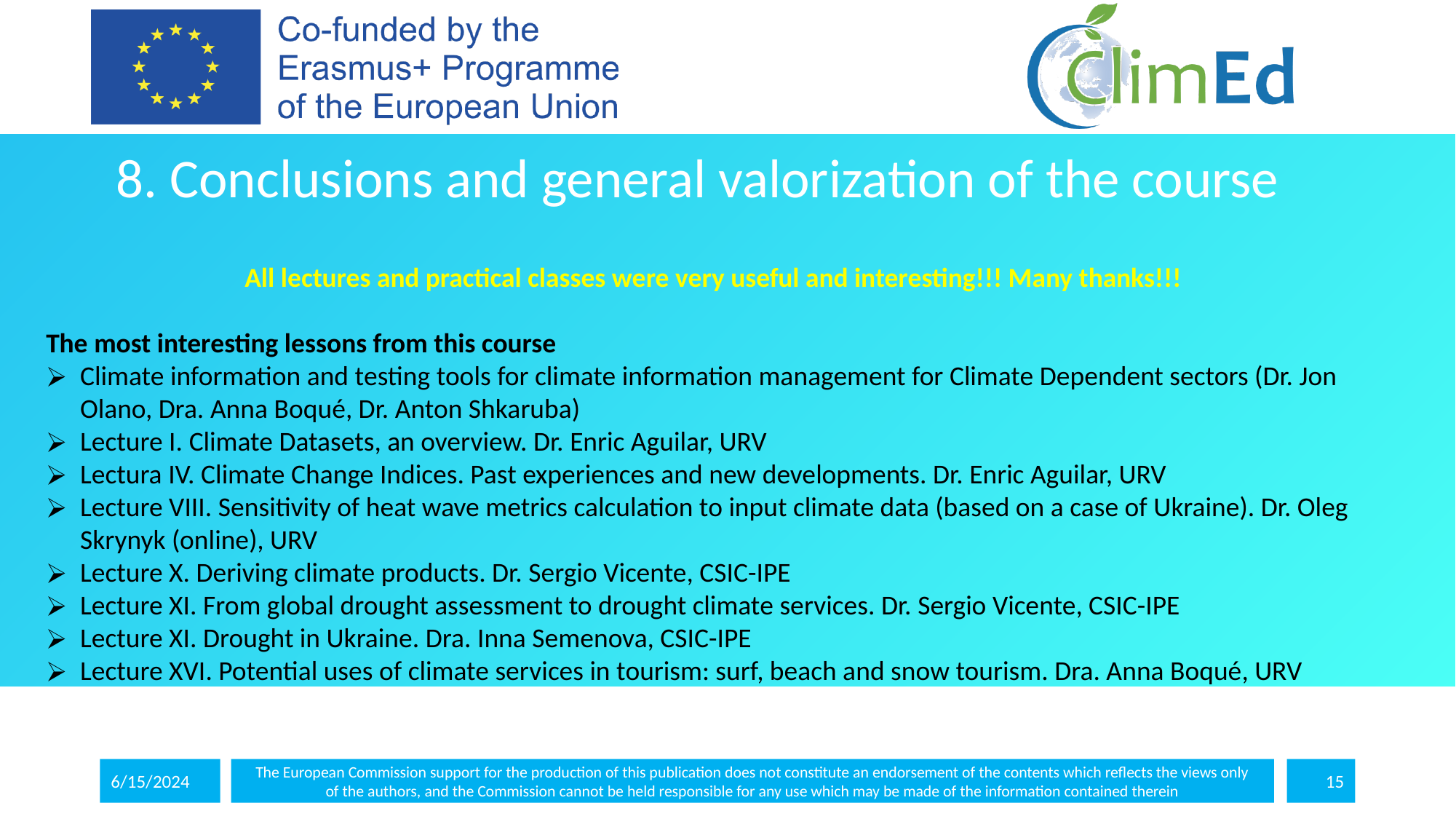

8. Conclusions and general valorization of the course
All lectures and practical classes were very useful and interesting!!! Many thanks!!!

The most interesting lessons from this course
Climate information and testing tools for climate information management for Climate Dependent sectors (Dr. Jon Olano, Dra. Anna Boqué, Dr. Anton Shkaruba)
Lecture I. Climate Datasets, an overview. Dr. Enric Aguilar, URV
Lectura IV. Climate Change Indices. Past experiences and new developments. Dr. Enric Aguilar, URV
Lecture VIII. Sensitivity of heat wave metrics calculation to input climate data (based on a case of Ukraine). Dr. Oleg Skrynyk (online), URV
Lecture X. Deriving climate products. Dr. Sergio Vicente, CSIC-IPE
Lecture XI. From global drought assessment to drought climate services. Dr. Sergio Vicente, CSIC-IPE
Lecture XI. Drought in Ukraine. Dra. Inna Semenova, CSIC-IPE
Lecture XVI. Potential uses of climate services in tourism: surf, beach and snow tourism. Dra. Anna Boqué, URV

6/15/2024
The European Commission support for the production of this publication does not constitute an endorsement of the contents which reflects the views only
of the authors, and the Commission cannot be held responsible for any use which may be made of the information contained therein
15